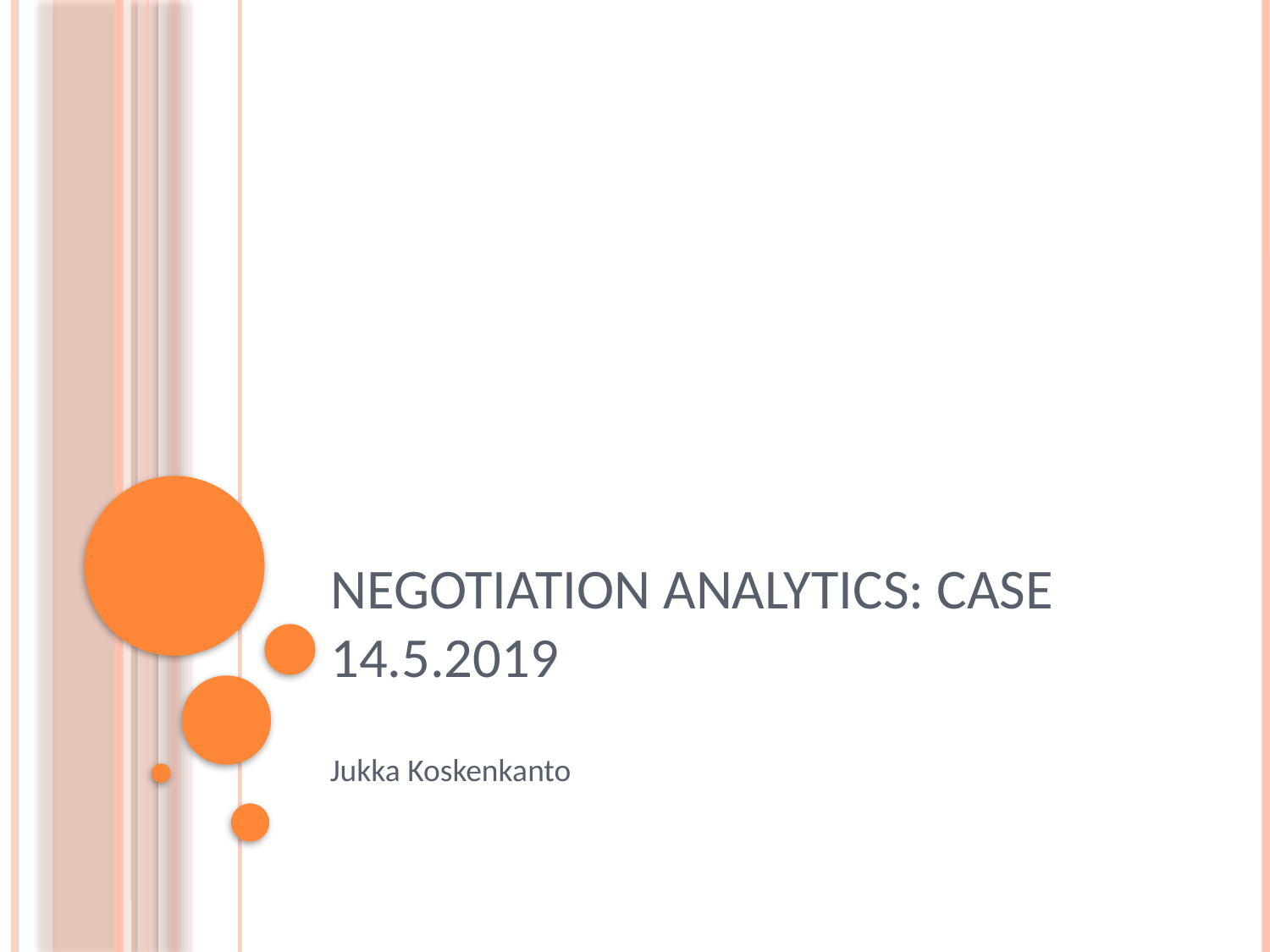

# Negotiation Analytics: case 14.5.2019

Jukka Koskenkanto